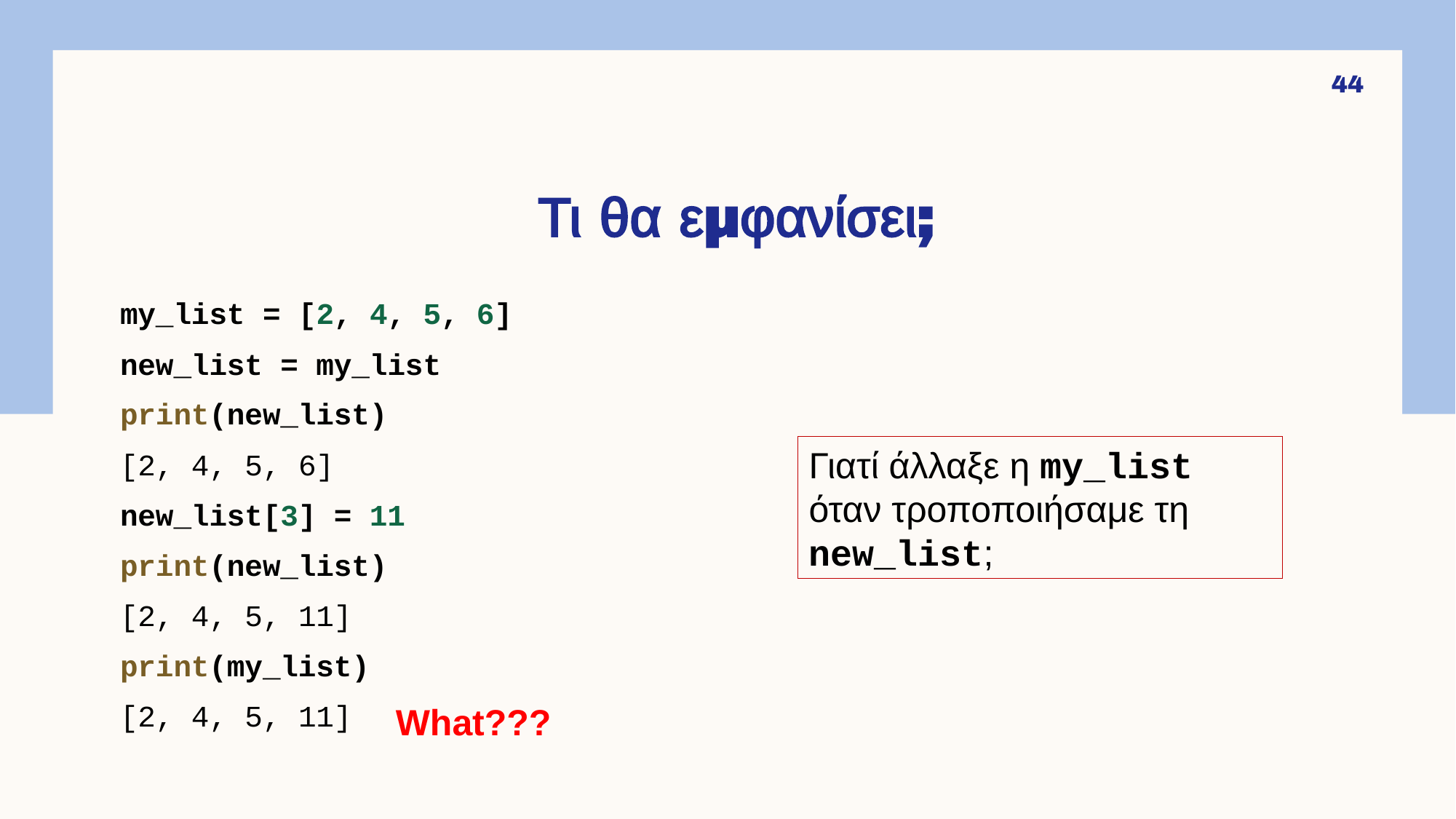

44
# Τι θα εμφανίσει;
my_list = [2, 4, 5, 6]
new_list = my_list
print(new_list)
[2, 4, 5, 6]
new_list[3] = 11
print(new_list)
[2, 4, 5, 11]
print(my_list)
[2, 4, 5, 11]
Γιατί άλλαξε η my_list όταν τροποποιήσαμε τη new_list;
What???